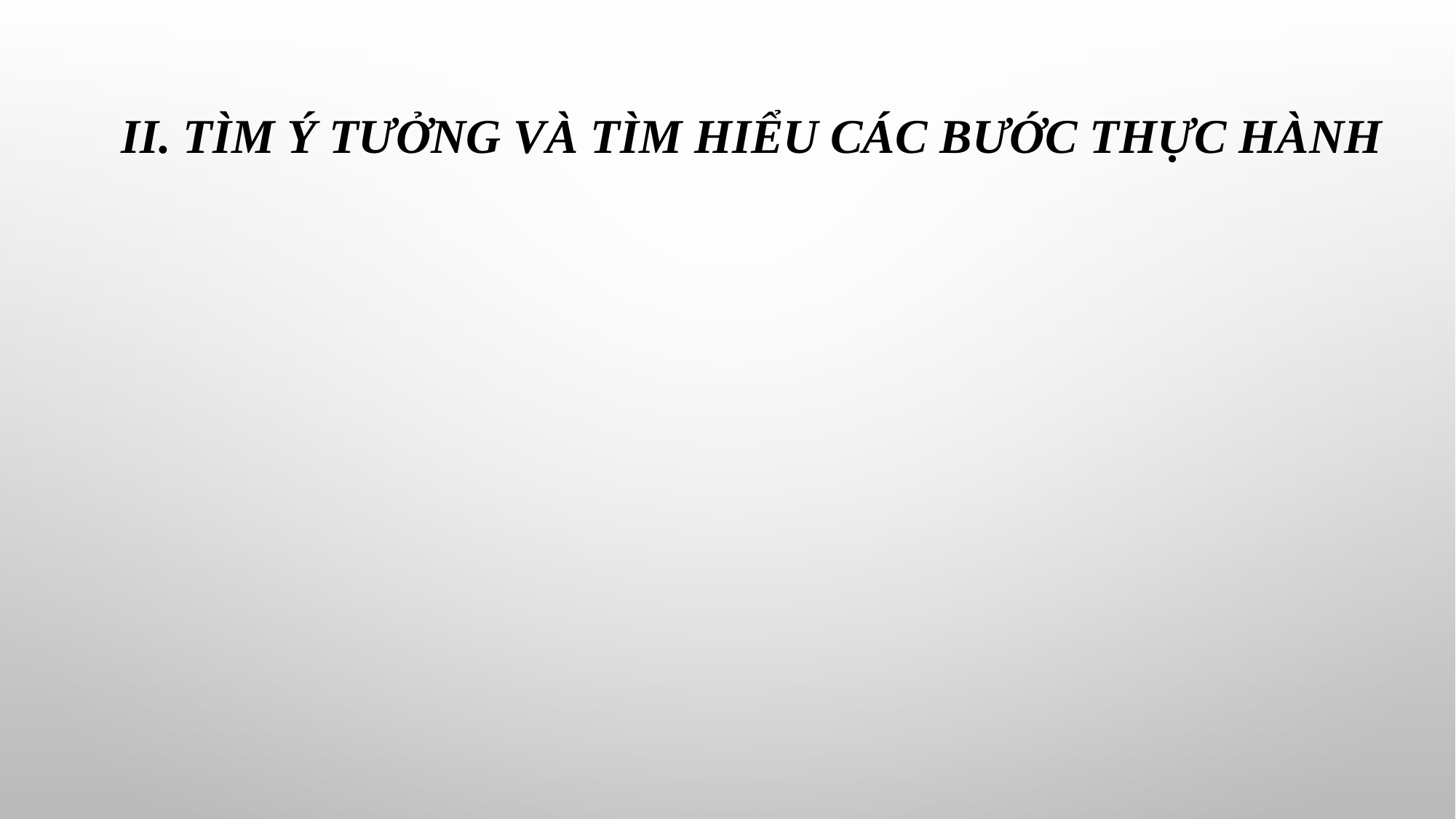

ii. Tìm ý tưởng và tìm hiểu các bước thực hành